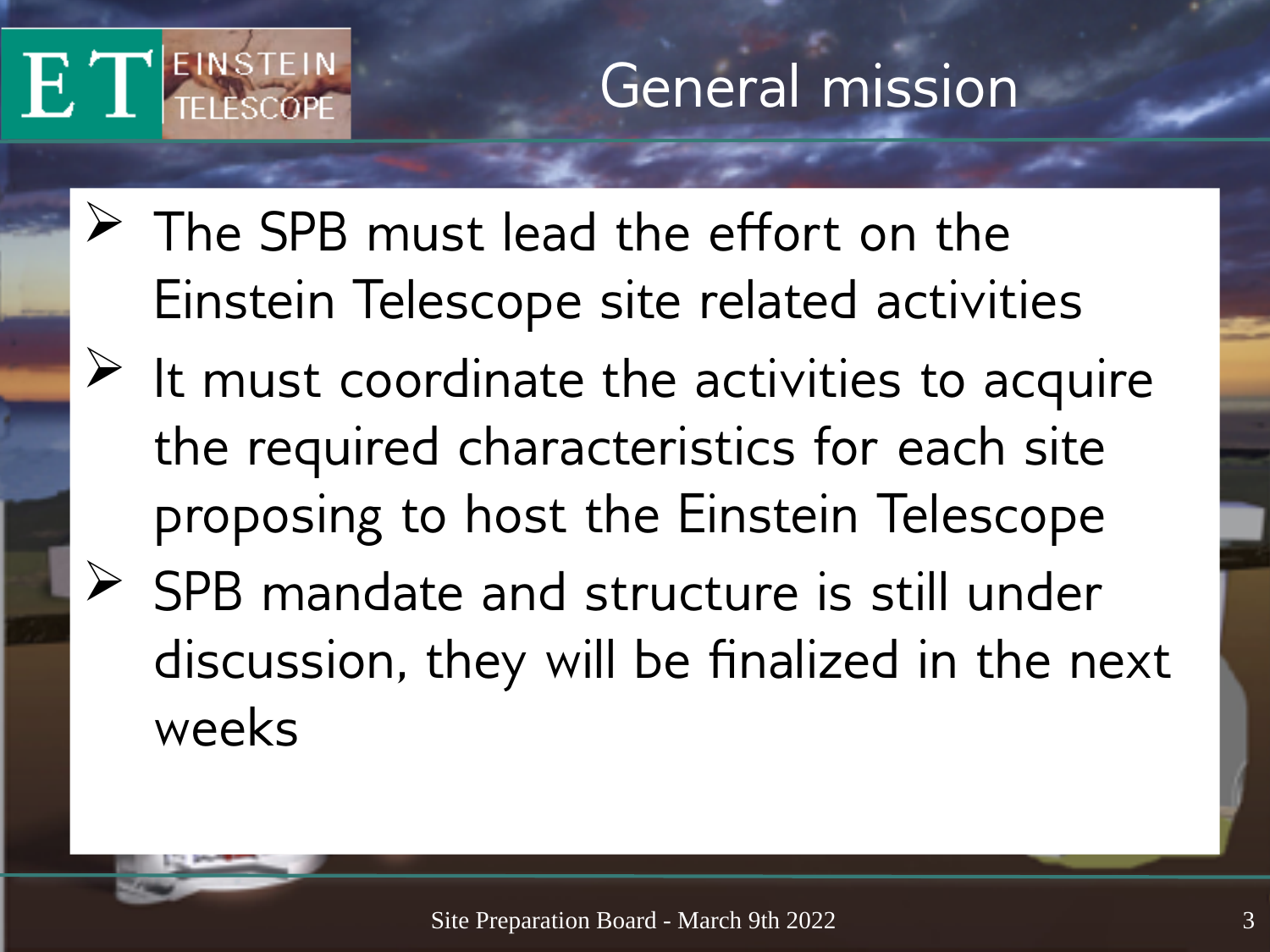

# General mission
The SPB must lead the effort on the Einstein Telescope site related activities
It must coordinate the activities to acquire the required characteristics for each site proposing to host the Einstein Telescope
SPB mandate and structure is still under discussion, they will be finalized in the next weeks
Site Preparation Board - March 9th 2022
3